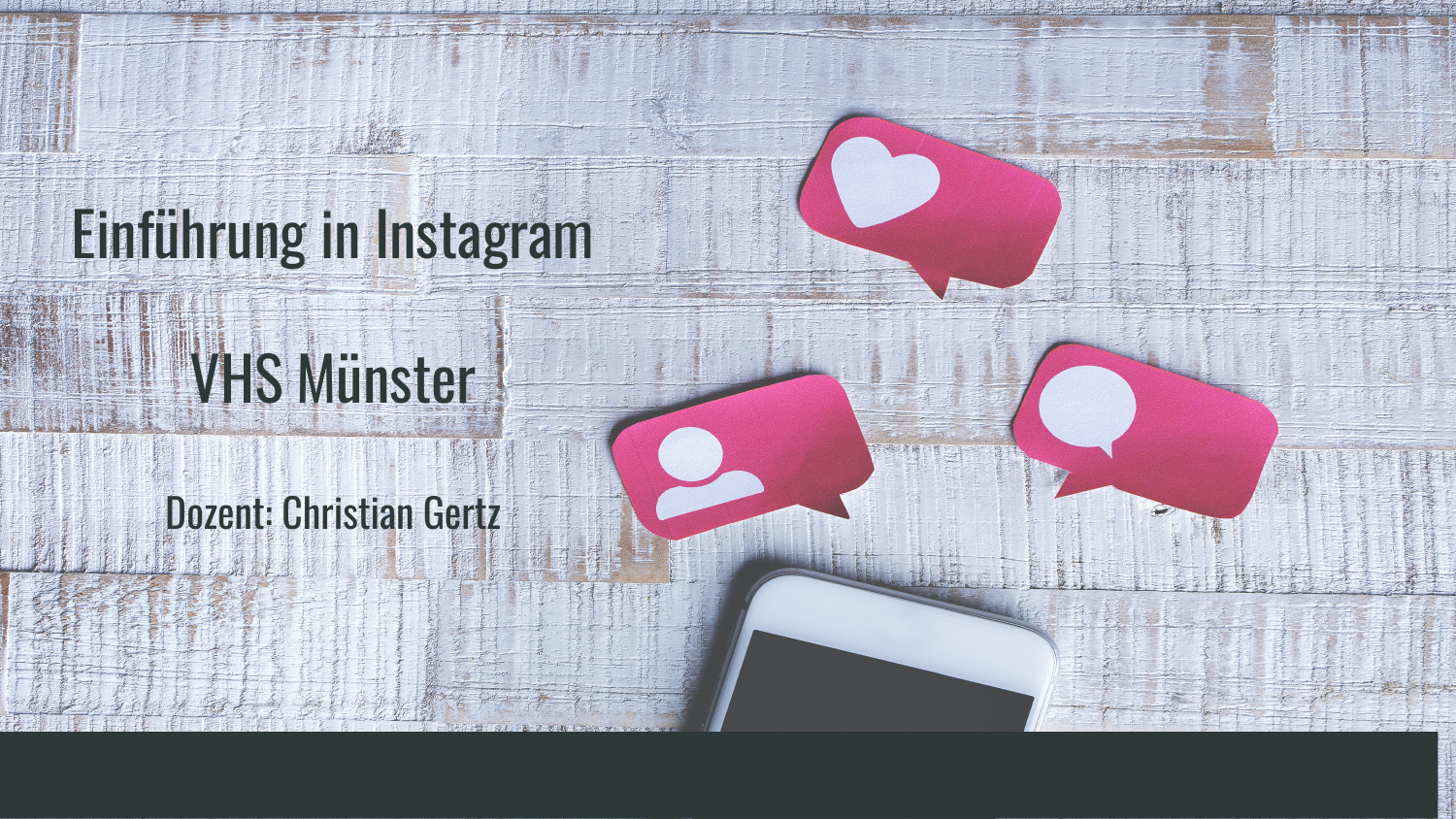

# Einführung in Instagram VHS Münster Dozent: Christian Gertz